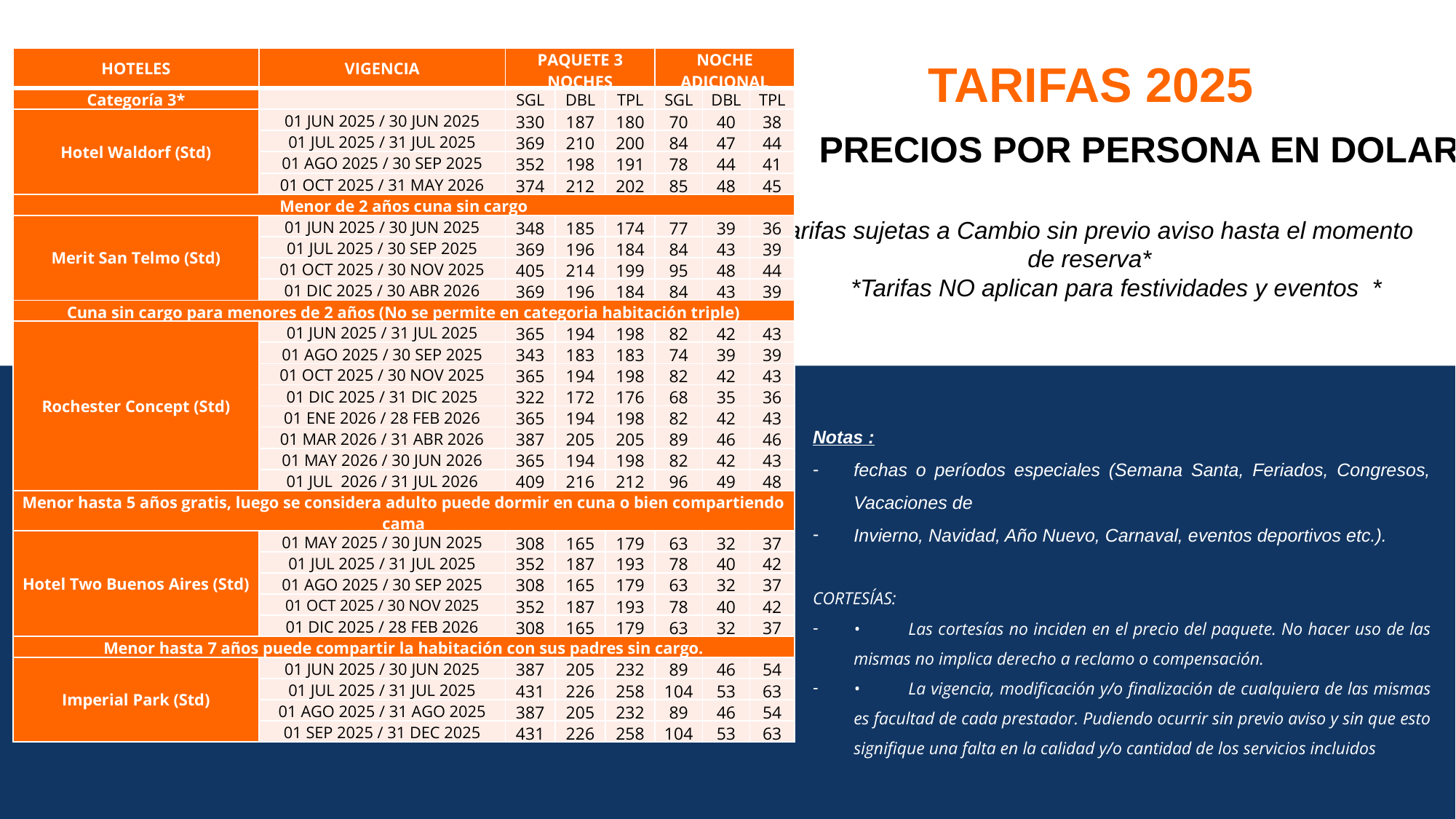

| HOTELES | VIGENCIA | PAQUETE 3 NOCHES |  |  | NOCHE ADICIONAL |  |  |
| --- | --- | --- | --- | --- | --- | --- | --- |
| Categoría 3\* |  | SGL | DBL | TPL | SGL | DBL | TPL |
| Hotel Waldorf (Std) | 01 JUN 2025 / 30 JUN 2025 | 330 | 187 | 180 | 70 | 40 | 38 |
|  | 01 JUL 2025 / 31 JUL 2025 | 369 | 210 | 200 | 84 | 47 | 44 |
|  | 01 AGO 2025 / 30 SEP 2025 | 352 | 198 | 191 | 78 | 44 | 41 |
|  | 01 OCT 2025 / 31 MAY 2026 | 374 | 212 | 202 | 85 | 48 | 45 |
| Menor de 2 años cuna sin cargo |  |  |  |  |  |  |  |
| Merit San Telmo (Std) | 01 JUN 2025 / 30 JUN 2025 | 348 | 185 | 174 | 77 | 39 | 36 |
|  | 01 JUL 2025 / 30 SEP 2025 | 369 | 196 | 184 | 84 | 43 | 39 |
|  | 01 OCT 2025 / 30 NOV 2025 | 405 | 214 | 199 | 95 | 48 | 44 |
|  | 01 DIC 2025 / 30 ABR 2026 | 369 | 196 | 184 | 84 | 43 | 39 |
| Cuna sin cargo para menores de 2 años (No se permite en categoria habitación triple) |  |  |  |  |  |  |  |
| Rochester Concept (Std) | 01 JUN 2025 / 31 JUL 2025 | 365 | 194 | 198 | 82 | 42 | 43 |
|  | 01 AGO 2025 / 30 SEP 2025 | 343 | 183 | 183 | 74 | 39 | 39 |
|  | 01 OCT 2025 / 30 NOV 2025 | 365 | 194 | 198 | 82 | 42 | 43 |
|  | 01 DIC 2025 / 31 DIC 2025 | 322 | 172 | 176 | 68 | 35 | 36 |
|  | 01 ENE 2026 / 28 FEB 2026 | 365 | 194 | 198 | 82 | 42 | 43 |
|  | 01 MAR 2026 / 31 ABR 2026 | 387 | 205 | 205 | 89 | 46 | 46 |
|  | 01 MAY 2026 / 30 JUN 2026 | 365 | 194 | 198 | 82 | 42 | 43 |
|  | 01 JUL 2026 / 31 JUL 2026 | 409 | 216 | 212 | 96 | 49 | 48 |
| Menor hasta 5 años gratis, luego se considera adulto puede dormir en cuna o bien compartiendo cama |  |  |  |  |  |  |  |
| Hotel Two Buenos Aires (Std) | 01 MAY 2025 / 30 JUN 2025 | 308 | 165 | 179 | 63 | 32 | 37 |
|  | 01 JUL 2025 / 31 JUL 2025 | 352 | 187 | 193 | 78 | 40 | 42 |
|  | 01 AGO 2025 / 30 SEP 2025 | 308 | 165 | 179 | 63 | 32 | 37 |
|  | 01 OCT 2025 / 30 NOV 2025 | 352 | 187 | 193 | 78 | 40 | 42 |
|  | 01 DIC 2025 / 28 FEB 2026 | 308 | 165 | 179 | 63 | 32 | 37 |
| Menor hasta 7 años puede compartir la habitación con sus padres sin cargo. |  |  |  |  |  |  |  |
| Imperial Park (Std) | 01 JUN 2025 / 30 JUN 2025 | 387 | 205 | 232 | 89 | 46 | 54 |
|  | 01 JUL 2025 / 31 JUL 2025 | 431 | 226 | 258 | 104 | 53 | 63 |
|  | 01 AGO 2025 / 31 AGO 2025 | 387 | 205 | 232 | 89 | 46 | 54 |
|  | 01 SEP 2025 / 31 DEC 2025 | 431 | 226 | 258 | 104 | 53 | 63 |
TARIFAS 2025
PRECIOS POR PERSONA EN DOLARES
*Tarifas sujetas a Cambio sin previo aviso hasta el momento de reserva*
         *Tarifas NO aplican para festividades y eventos  *

Notas :
fechas o períodos especiales (Semana Santa, Feriados, Congresos, Vacaciones de
Invierno, Navidad, Año Nuevo, Carnaval, eventos deportivos etc.).

CORTESÍAS:
•	Las cortesías no inciden en el precio del paquete. No hacer uso de las mismas no implica derecho a reclamo o compensación.
•	La vigencia, modificación y/o finalización de cualquiera de las mismas es facultad de cada prestador. Pudiendo ocurrir sin previo aviso y sin que esto signifique una falta en la calidad y/o cantidad de los servicios incluidos